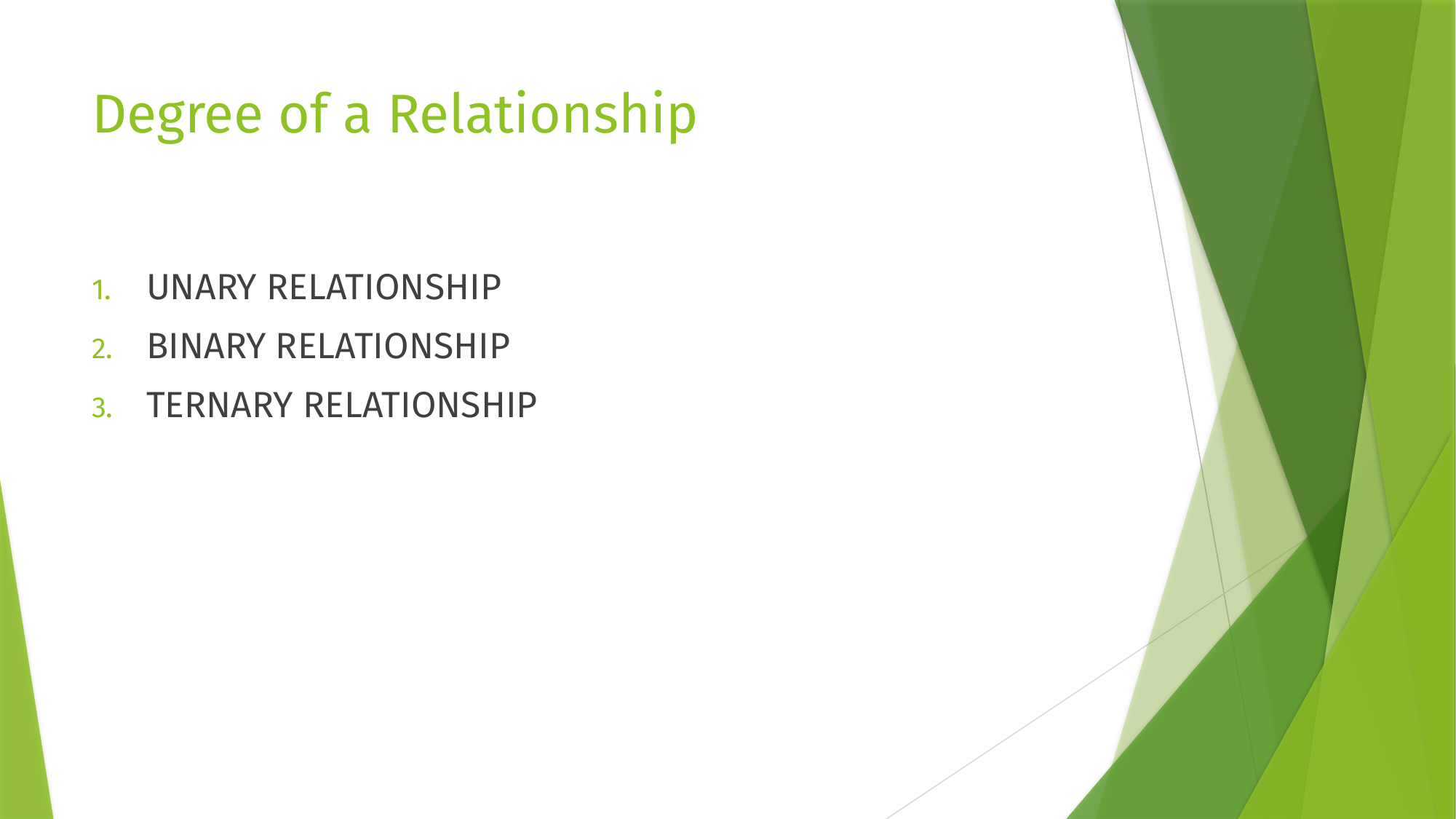

# Degree of a Relationship
UNARY RELATIONSHIP
BINARY RELATIONSHIP
TERNARY RELATIONSHIP